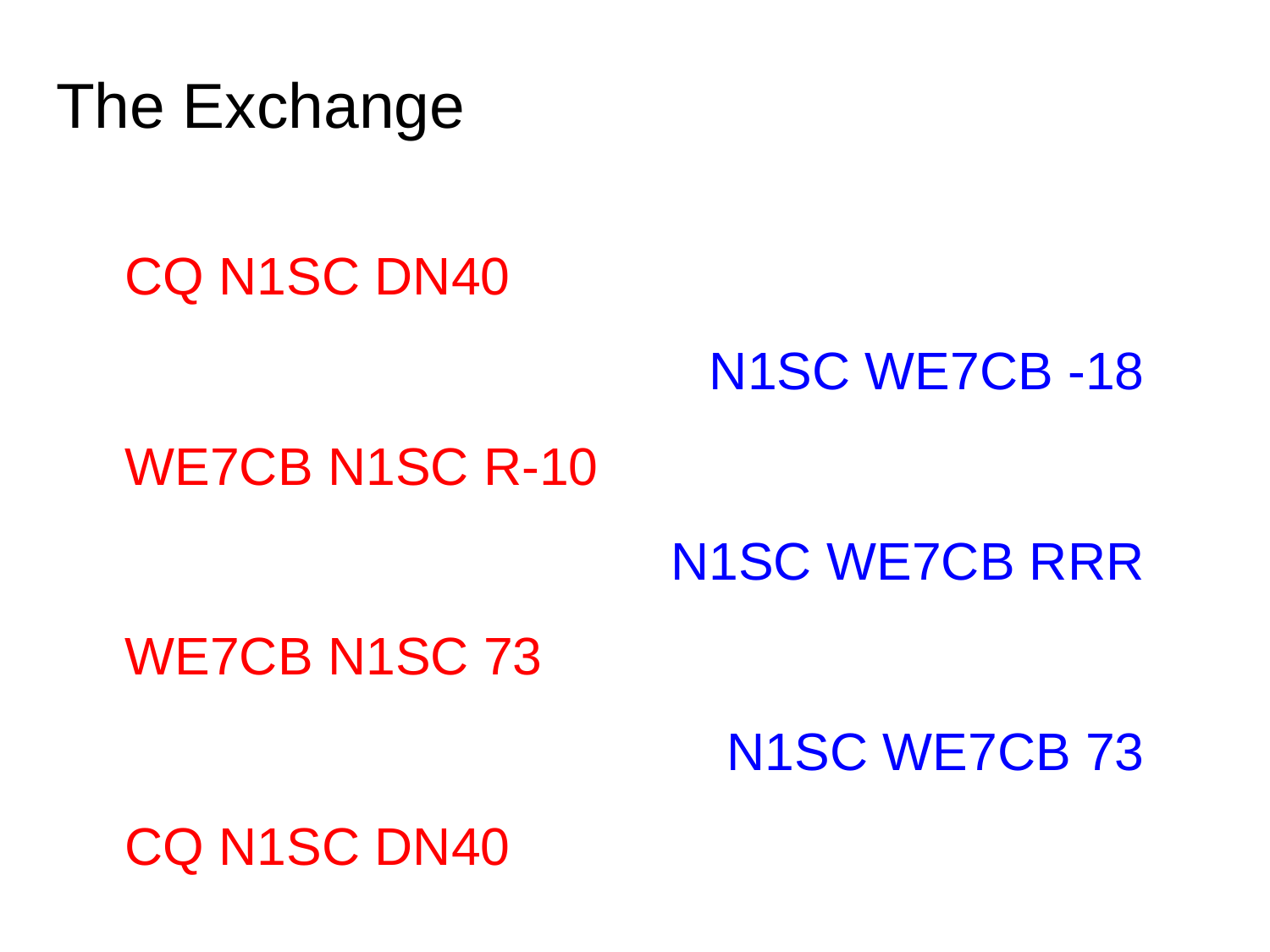

# The Exchange
CQ N1SC DN40
N1SC WE7CB -18
WE7CB N1SC R-10
N1SC WE7CB RRR
WE7CB N1SC 73
N1SC WE7CB 73
CQ N1SC DN40